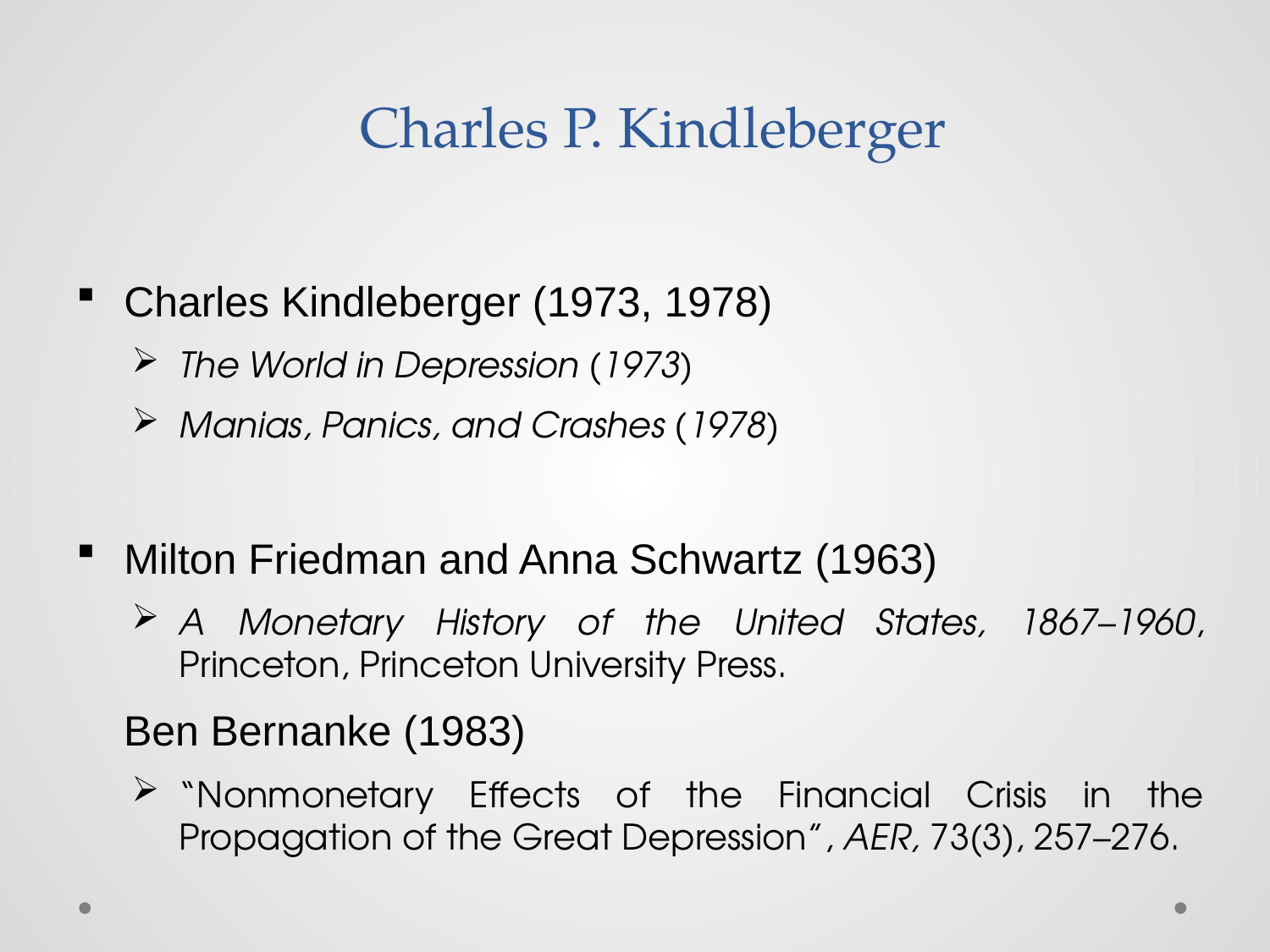

# Charles P. Kindleberger
Charles Kindleberger (1973, 1978)
The World in Depression (1973)
Manias, Panics, and Crashes (1978)

Milton Friedman and Anna Schwartz (1963)
A Monetary History of the United States, 1867–1960, Princeton, Princeton University Press.
    Ben Bernanke (1983)
“Nonmonetary Effects of the Financial Crisis in the Propagation of the Great Depression”, AER, 73(3), 257–276.